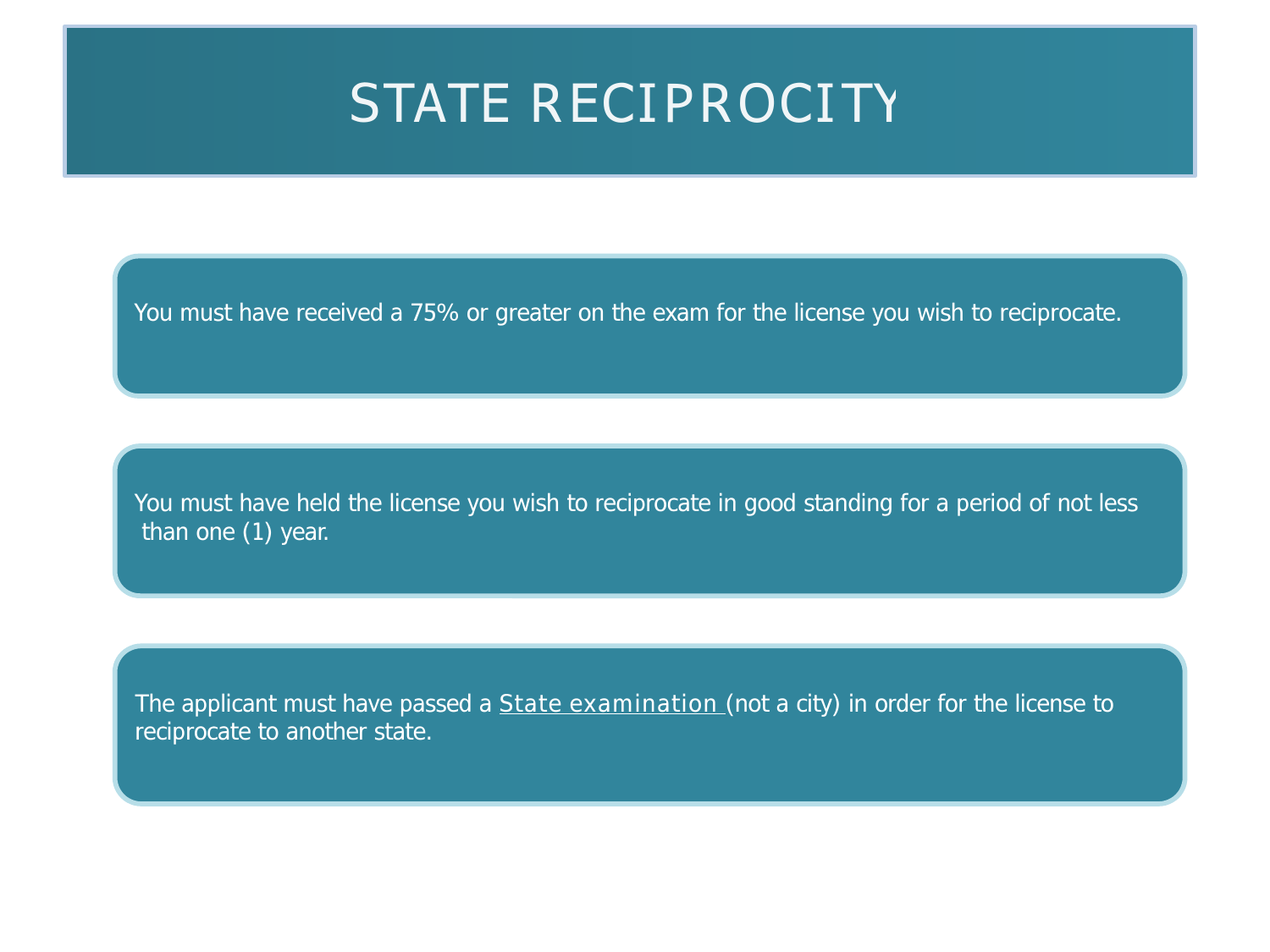

STATE RECIPROCITY

You must have received a 75% or greater on the exam for the license you wish to reciprocate.

You must have held the license you wish to reciprocate in good standing for a period of not less
 than one (1) year.

The applicant must have passed a State examination (not a city) in order for the license to     reciprocate to another state.